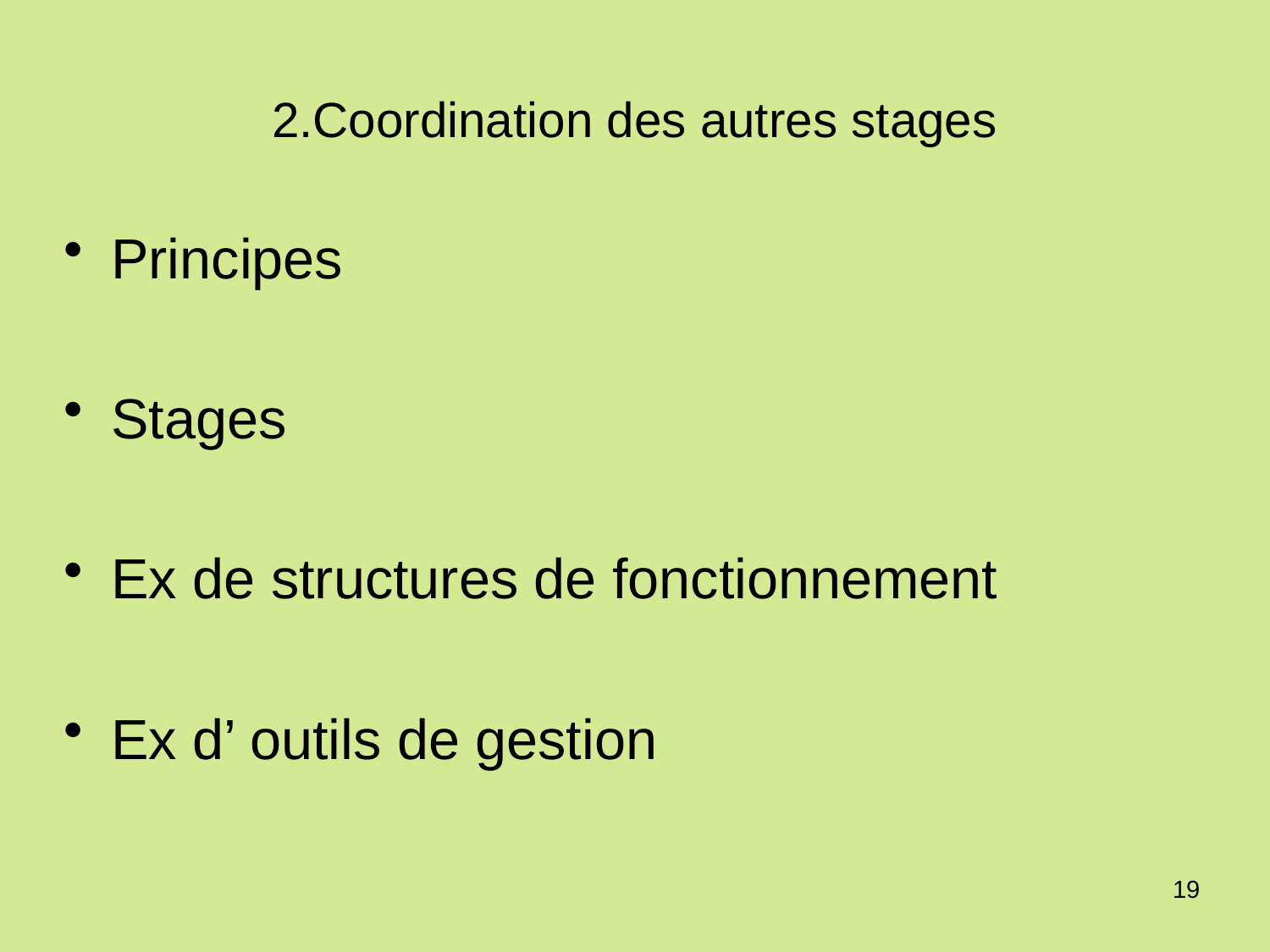

2.Coordination des autres stages
Principes

Stages

Ex de structures de fonctionnement

Ex d’ outils de gestion
19